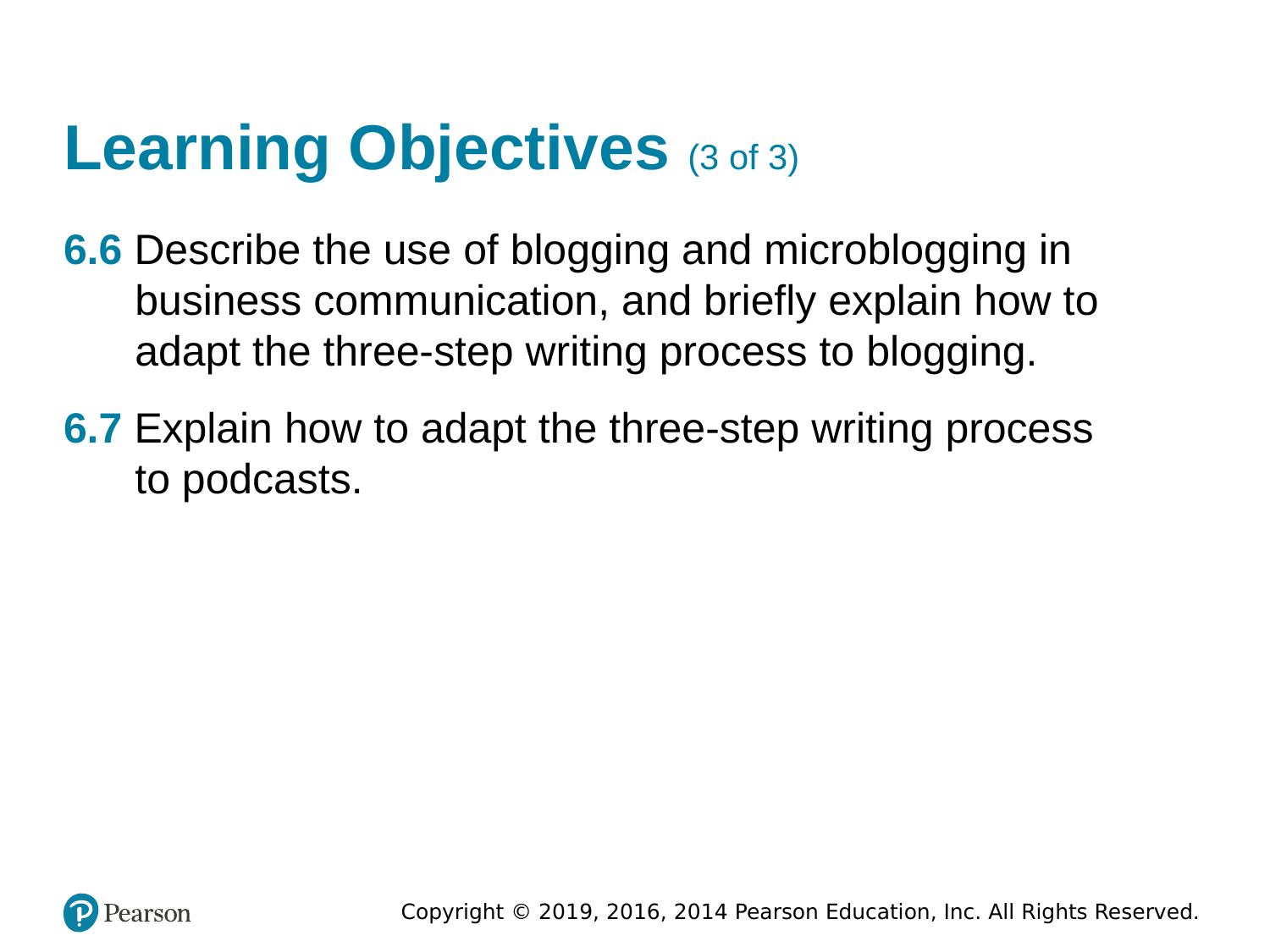

# Learning Objectives (3 of 3)
6.6 Describe the use of blogging and microblogging in business communication, and briefly explain how to adapt the three-step writing process to blogging.
6.7 Explain how to adapt the three-step writing process to podcasts.